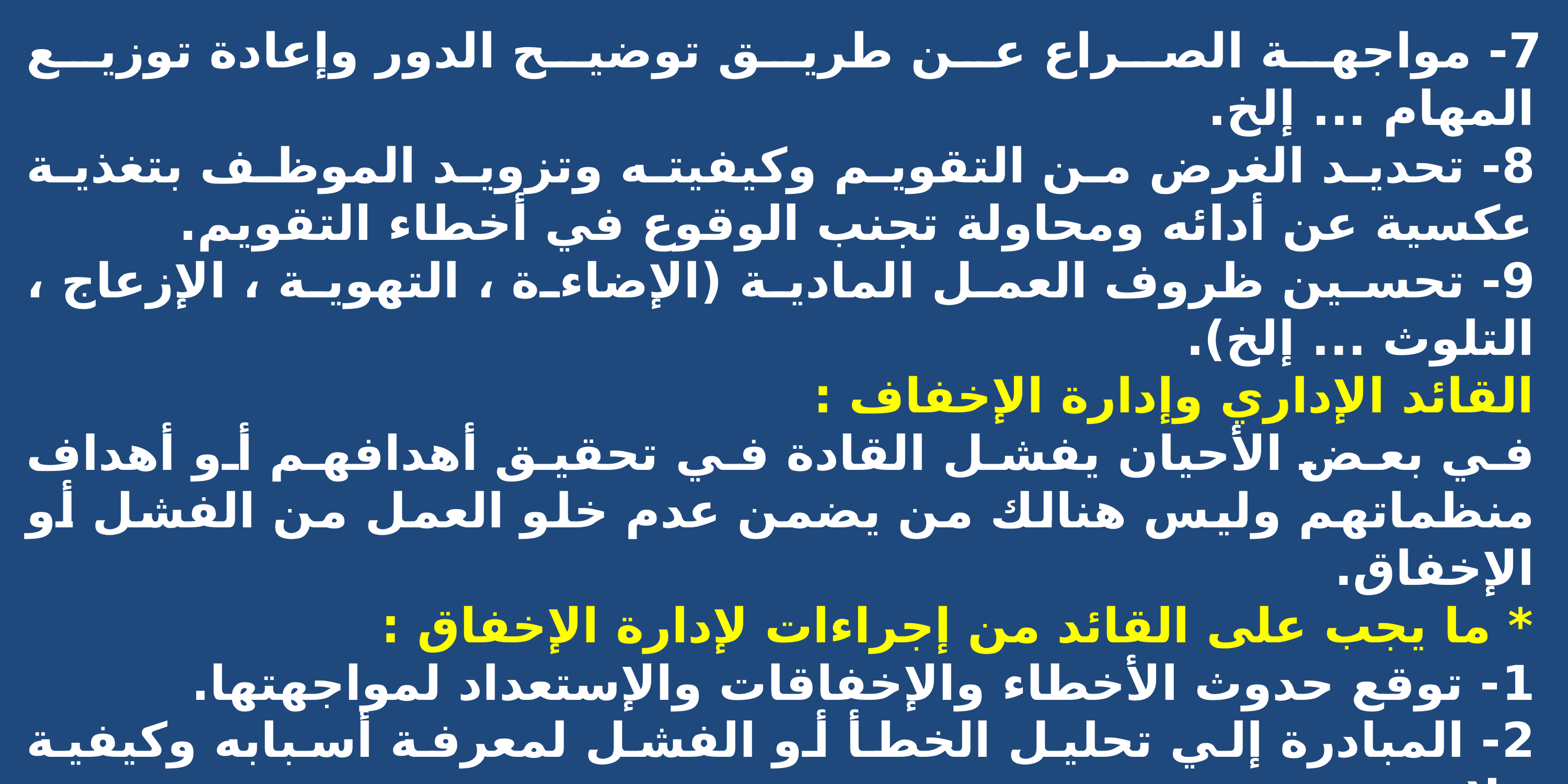

7- مواجهة الصراع عن طريق توضيح الدور وإعادة توزيع المهام ... إلخ.
8- تحديد الغرض من التقويم وكيفيته وتزويد الموظف بتغذية عكسية عن أدائه ومحاولة تجنب الوقوع في أخطاء التقويم.
9- تحسين ظروف العمل المادية (الإضاءة ، التهوية ، الإزعاج ، التلوث ... إلخ).
القائد الإداري وإدارة الإخفاف :
في بعض الأحيان يفشل القادة في تحقيق أهدافهم أو أهداف منظماتهم وليس هنالك من يضمن عدم خلو العمل من الفشل أو الإخفاق.
* ما يجب على القائد من إجراءات لإدارة الإخفاق :
1- توقع حدوث الأخطاء والإخفاقات والإستعداد لمواجهتها.
2- المبادرة إلي تحليل الخطأ أو الفشل لمعرفة أسبابه وكيفية علاجه.
3- وضع خطة علاجية مفصلة لمواجهة الإخفاق مبنية على تحليل أسباب الإخفاق مشتملة على إجراءات علاجية وإحتياطية.